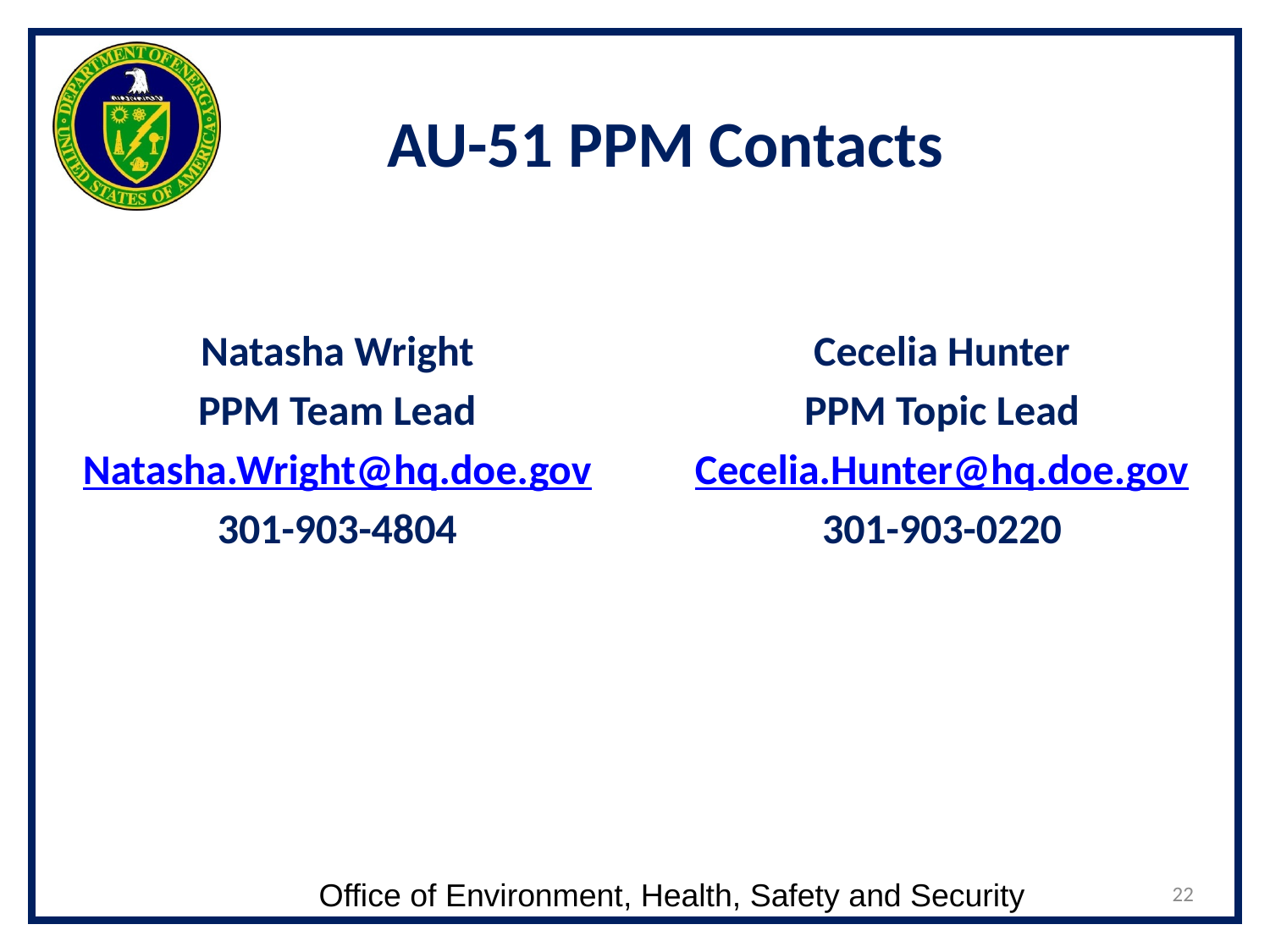

# AU-51 PPM Contacts
Natasha Wright
PPM Team Lead
Natasha.Wright@hq.doe.gov
301-903-4804
Cecelia Hunter
PPM Topic Lead
Cecelia.Hunter@hq.doe.gov
301-903-0220
22